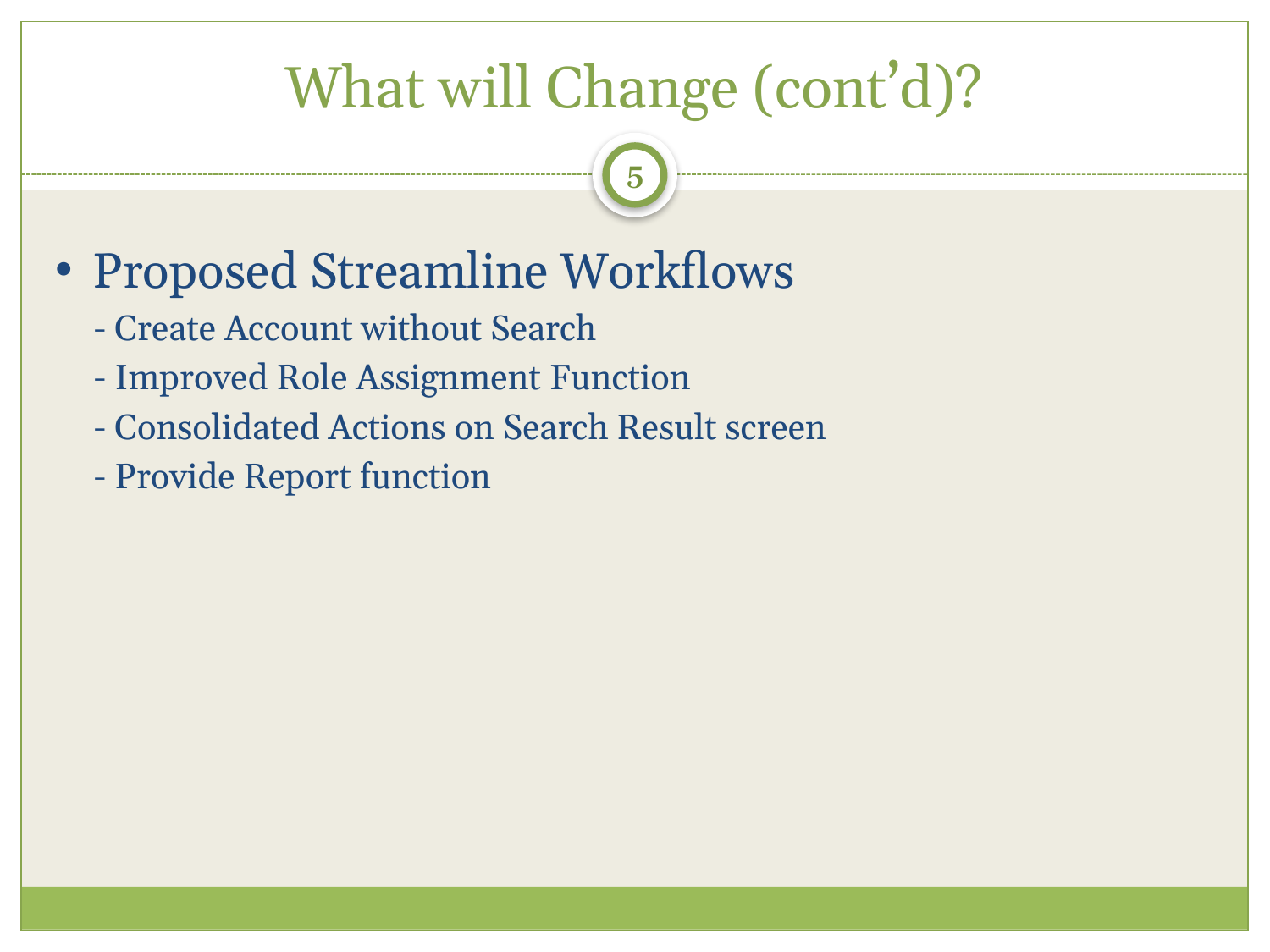

# What will Change (cont’d)?
5
Proposed Streamline Workflows
- Create Account without Search
- Improved Role Assignment Function
- Consolidated Actions on Search Result screen
- Provide Report function